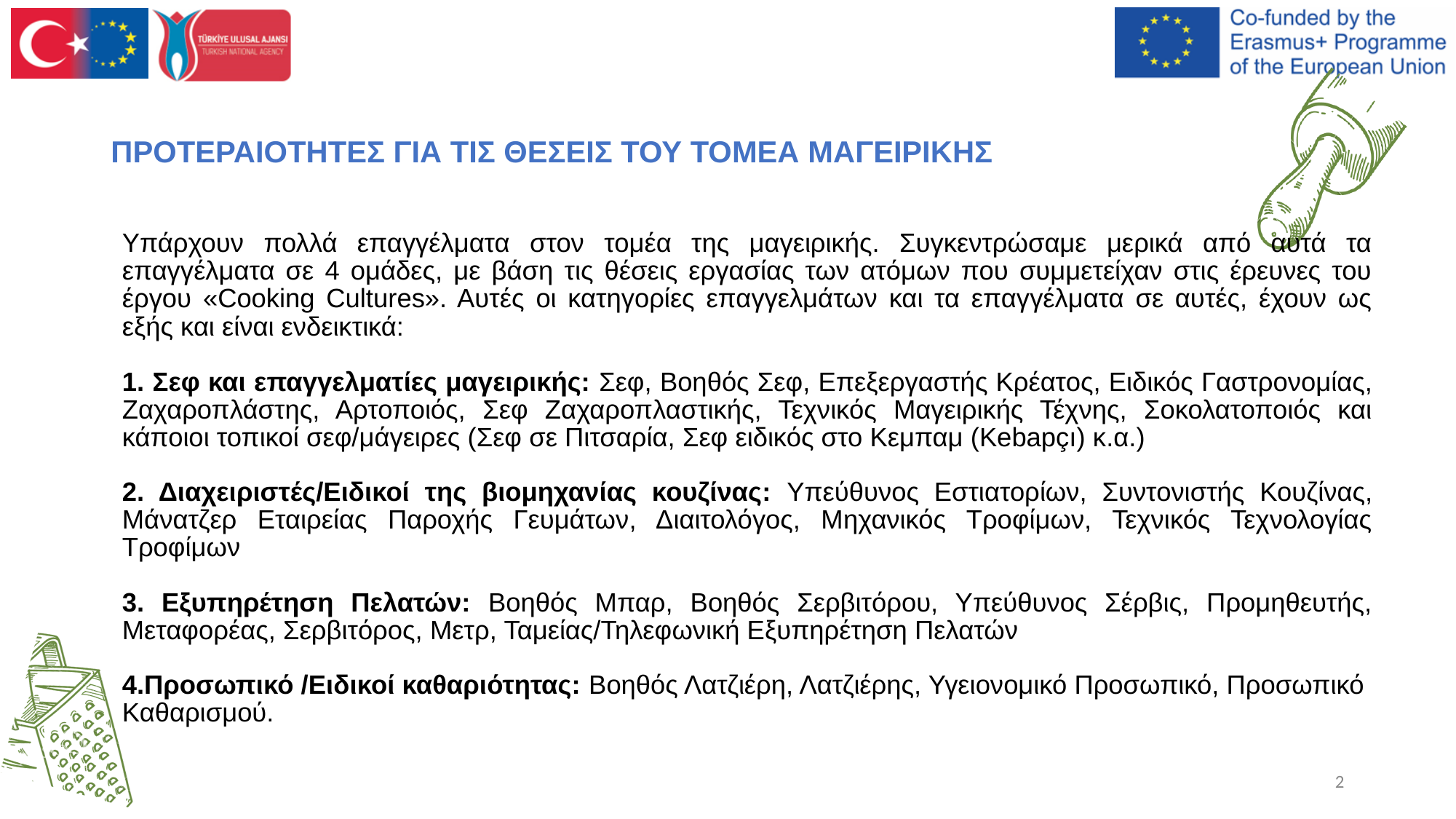

# ΠΡΟΤΕΡΑΙΟΤΗΤΕΣ ΓΙΑ ΤΙΣ ΘΕΣΕΙΣ ΤΟΥ ΤΟΜΕΑ ΜΑΓΕΙΡΙΚΗΣ
Υπάρχουν πολλά επαγγέλματα στον τομέα της μαγειρικής. Συγκεντρώσαμε μερικά από αυτά τα επαγγέλματα σε 4 ομάδες, με βάση τις θέσεις εργασίας των ατόμων που συμμετείχαν στις έρευνες του έργου «Cooking Cultures». Αυτές οι κατηγορίες επαγγελμάτων και τα επαγγέλματα σε αυτές, έχουν ως εξής και είναι ενδεικτικά:

1. Σεφ και επαγγελματίες μαγειρικής: Σεφ, Βοηθός Σεφ, Επεξεργαστής Κρέατος, Ειδικός Γαστρονομίας, Ζαχαροπλάστης, Αρτοποιός, Σεφ Ζαχαροπλαστικής, Τεχνικός Μαγειρικής Τέχνης, Σοκολατοποιός και κάποιοι τοπικοί σεφ/μάγειρες (Σεφ σε Πιτσαρία, Σεφ ειδικός στο Κεμπαμ (Kebapçı) κ.α.)
2. Διαχειριστές/Ειδικοί της βιομηχανίας κουζίνας: Υπεύθυνος Εστιατορίων, Συντονιστής Κουζίνας, Μάνατζερ Εταιρείας Παροχής Γευμάτων, Διαιτολόγος, Μηχανικός Τροφίμων, Τεχνικός Τεχνολογίας Τροφίμων
3. Εξυπηρέτηση Πελατών: Βοηθός Μπαρ, Βοηθός Σερβιτόρου, Υπεύθυνος Σέρβις, Προμηθευτής, Μεταφορέας, Σερβιτόρος, Μετρ, Ταμείας/Τηλεφωνική Εξυπηρέτηση Πελατών
4.Προσωπικό /Ειδικοί καθαριότητας: Βοηθός Λατζιέρη, Λατζιέρης, Υγειονομικό Προσωπικό, Προσωπικό Καθαρισμού.

2